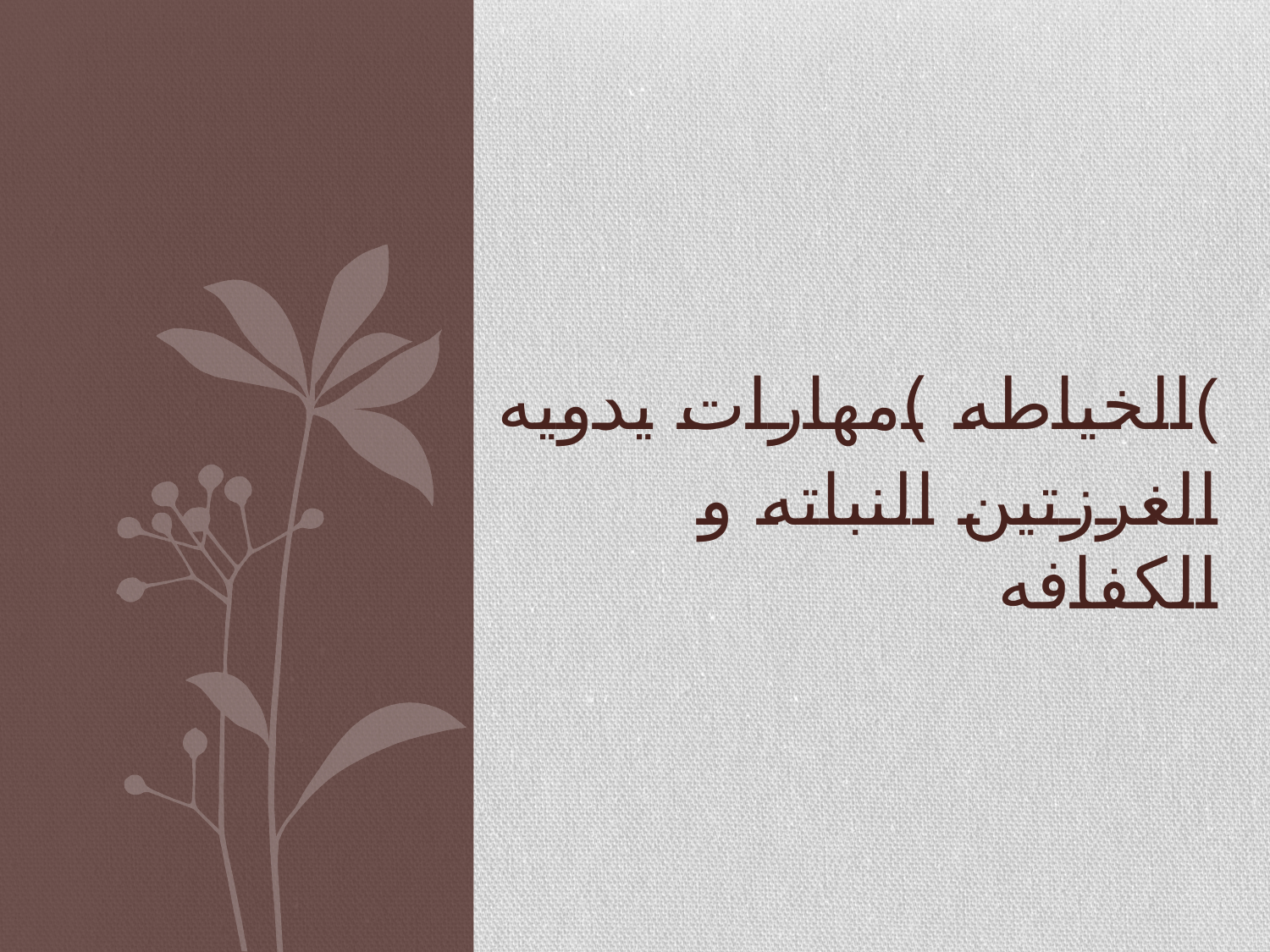

#
الخياطه )مهارات يدويه(
الغرزتين النباته و الكفافه